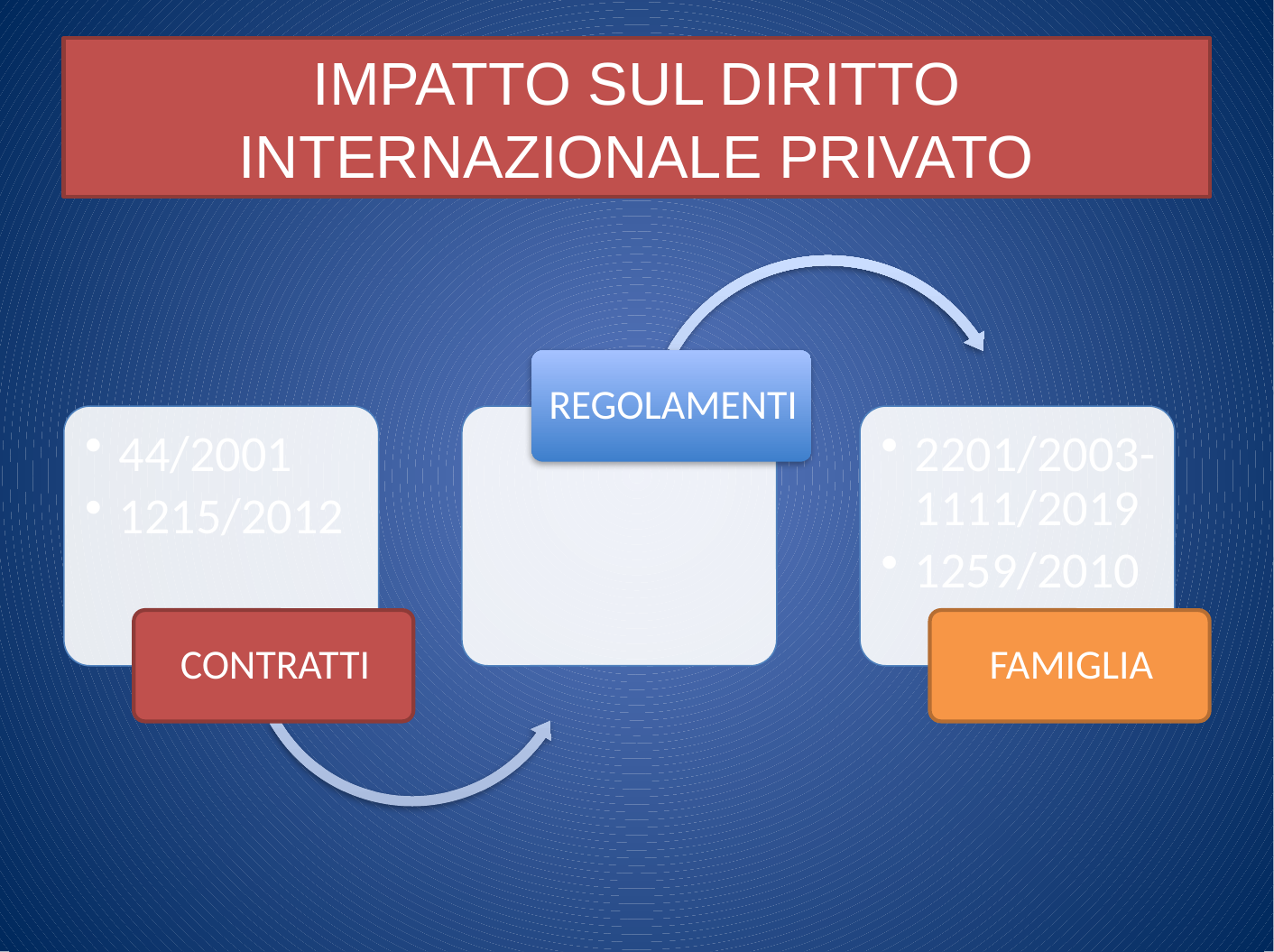

# IMPATTO SUL DIRITTO INTERNAZIONALE PRIVATO
44/2001
1215/2012
CONTRATTI

REGOLAMENTI
2201/2003-1111/2019
1259/2010
FAMIGLIA